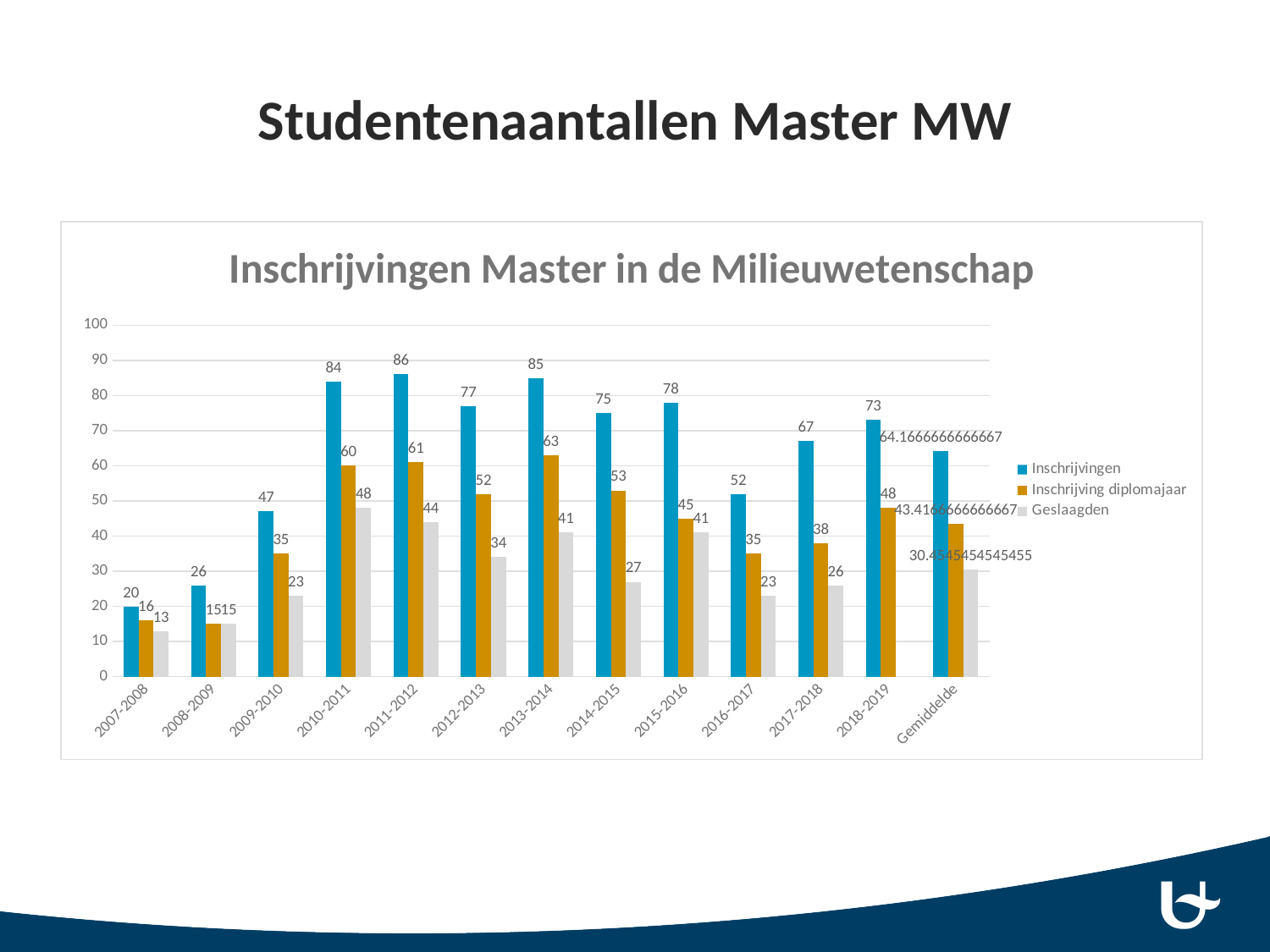

# Studentenaantallen Master MW

### Chart: Inschrijvingen Master in de Milieuwetenschap

| Category | Inschrijvingen | Inschrijving diplomajaar | Geslaagden |
|---|---|---|---|
| 2007-2008 | 20.0 | 16.0 | 13.0 |
| 2008-2009 | 26.0 | 15.0 | 15.0 |
| 2009-2010 | 47.0 | 35.0 | 23.0 |
| 2010-2011 | 84.0 | 60.0 | 48.0 |
| 2011-2012 | 86.0 | 61.0 | 44.0 |
| 2012-2013 | 77.0 | 52.0 | 34.0 |
| 2013-2014 | 85.0 | 63.0 | 41.0 |
| 2014-2015 | 75.0 | 53.0 | 27.0 |
| 2015-2016 | 78.0 | 45.0 | 41.0 |
| 2016-2017 | 52.0 | 35.0 | 23.0 |
| 2017-2018 | 67.0 | 38.0 | 26.0 |
| 2018-2019 | 73.0 | 48.0 | None |
| Gemiddelde | 64.16666666666667 | 43.416666666666664 | 30.454545454545453 |